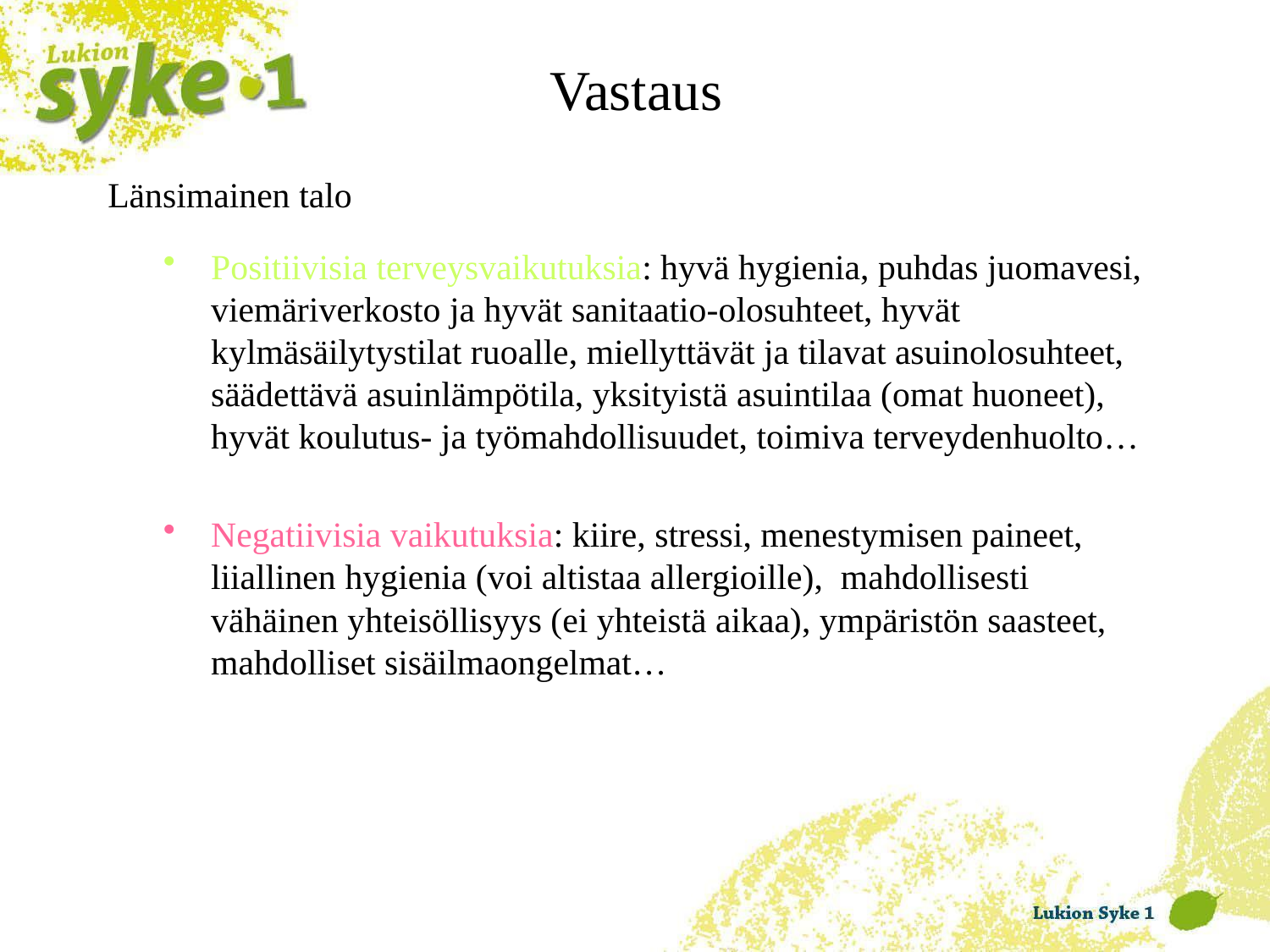

Vastaus
Länsimainen talo

Positiivisia terveysvaikutuksia: hyvä hygienia, puhdas juomavesi, viemäriverkosto ja hyvät sanitaatio-olosuhteet, hyvät kylmäsäilytystilat ruoalle, miellyttävät ja tilavat asuinolosuhteet, säädettävä asuinlämpötila, yksityistä asuintilaa (omat huoneet), hyvät koulutus- ja työmahdollisuudet, toimiva terveydenhuolto…

Negatiivisia vaikutuksia: kiire, stressi, menestymisen paineet, liiallinen hygienia (voi altistaa allergioille),  mahdollisesti vähäinen yhteisöllisyys (ei yhteistä aikaa), ympäristön saasteet, mahdolliset sisäilmaongelmat…